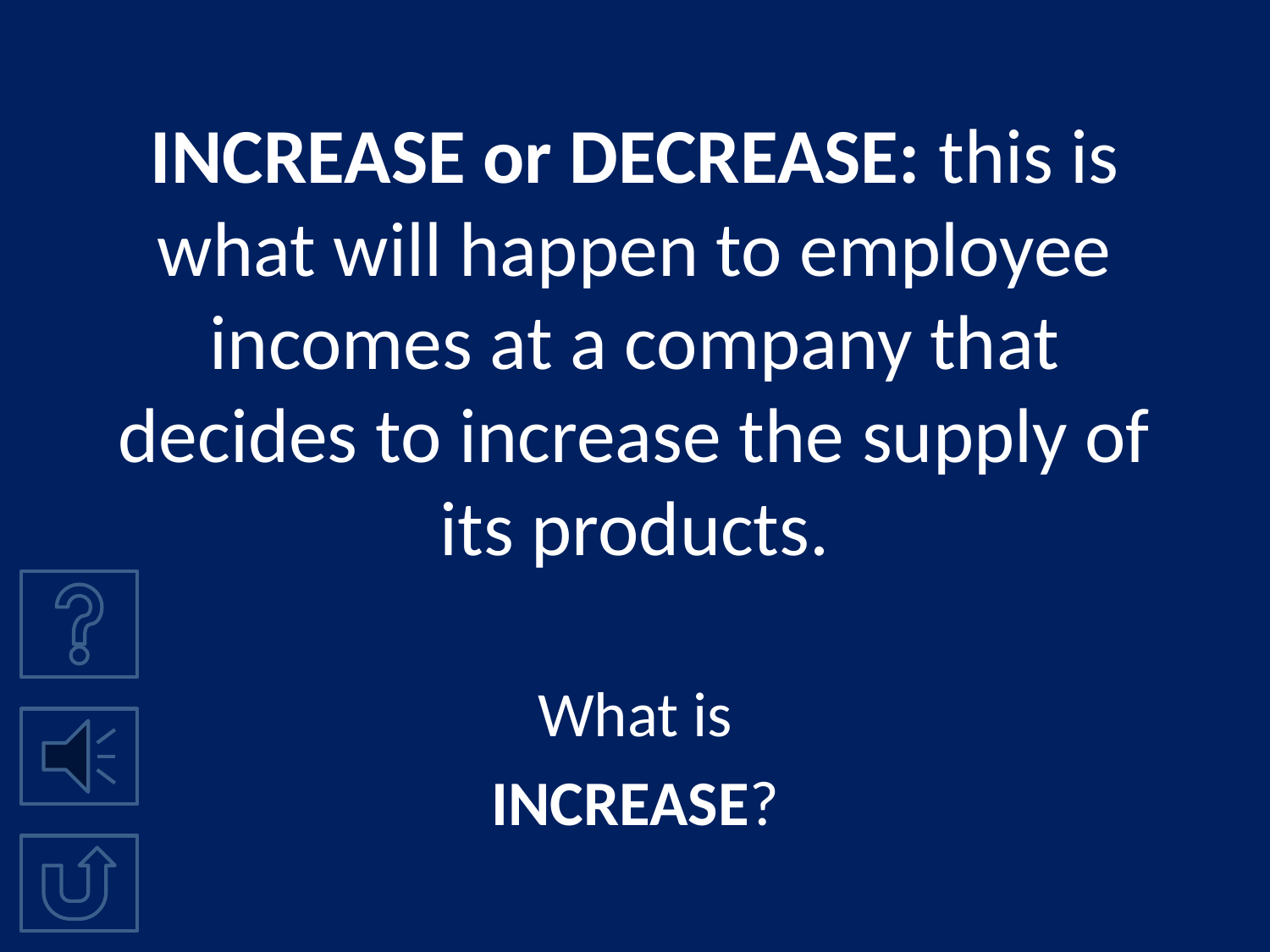

# INCREASE or DECREASE: this is what will happen to employee incomes at a company that decides to increase the supply of its products.

What is
INCREASE?